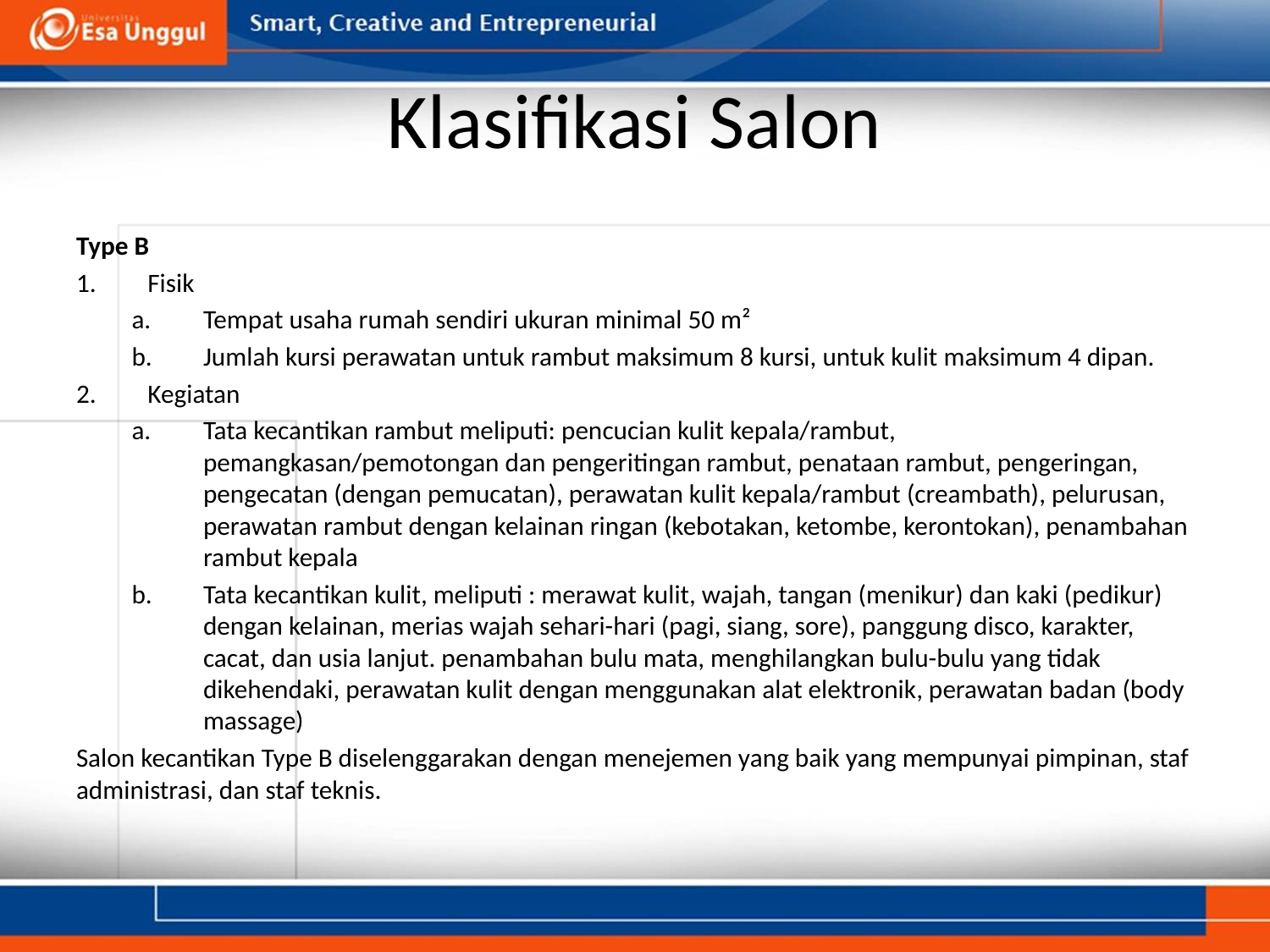

# Klasifikasi Salon
Type B
Fisik
Tempat usaha rumah sendiri ukuran minimal 50 m²
Jumlah kursi perawatan untuk rambut maksimum 8 kursi, untuk kulit maksimum 4 dipan.
Kegiatan
Tata kecantikan rambut meliputi: pencucian kulit kepala/rambut, pemangkasan/pemotongan dan pengeritingan rambut, penataan rambut, pengeringan, pengecatan (dengan pemucatan), perawatan kulit kepala/rambut (creambath), pelurusan, perawatan rambut dengan kelainan ringan (kebotakan, ketombe, kerontokan), penambahan rambut kepala
Tata kecantikan kulit, meliputi : merawat kulit, wajah, tangan (menikur) dan kaki (pedikur) dengan kelainan, merias wajah sehari-hari (pagi, siang, sore), panggung disco, karakter, cacat, dan usia lanjut. penambahan bulu mata, menghilangkan bulu-bulu yang tidak dikehendaki, perawatan kulit dengan menggunakan alat elektronik, perawatan badan (body massage)
Salon kecantikan Type B diselenggarakan dengan menejemen yang baik yang mempunyai pimpinan, staf administrasi, dan staf teknis.